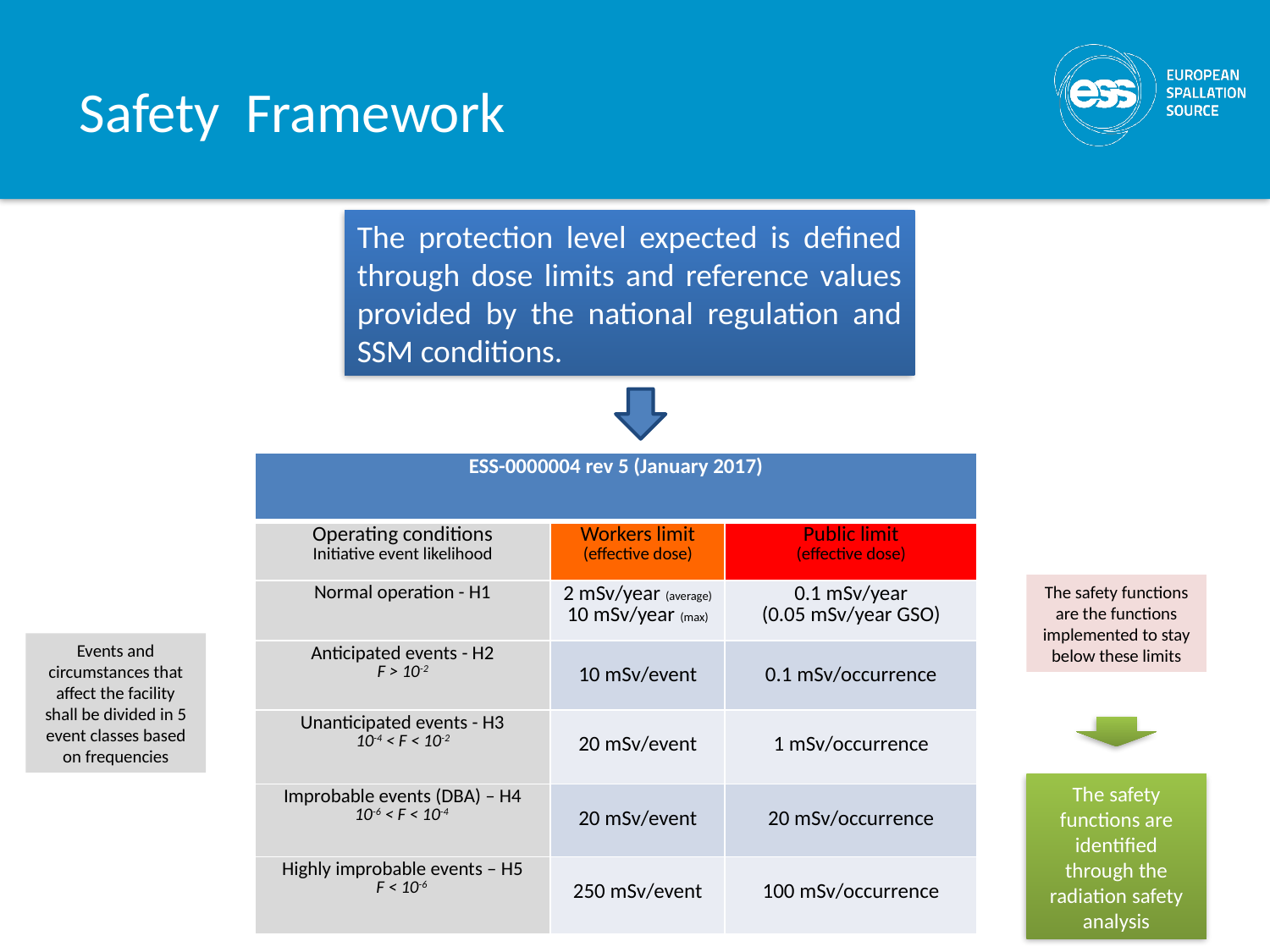

# Safety  Framework
The protection level expected is defined through dose limits and reference values provided by the national regulation and SSM conditions.

| ESS-0000004 rev 5 (January 2017) |  |  |
| --- | --- | --- |
| Operating conditions Initiative event likelihood | Workers limit (effective dose) | Public limit (effective dose) |
| Normal operation - H1 | 2 mSv/year (average) 10 mSv/year (max) | 0.1 mSv/year (0.05 mSv/year GSO) |
| Anticipated events - H2 F > 10-2 | 10 mSv/event | 0.1 mSv/occurrence |
| Unanticipated events - H3 10-4 < F < 10-2 | 20 mSv/event | 1 mSv/occurrence |
| Improbable events (DBA) – H4 10-6 < F < 10-4 | 20 mSv/event | 20 mSv/occurrence |
| Highly improbable events – H5 F < 10-6 | 250 mSv/event | 100 mSv/occurrence |
The safety functions are the functions implemented to stay below these limits
Events and circumstances that affect the facility shall be divided in 5 event classes based on frequencies

The safety functions are identified through the radiation safety analysis
18